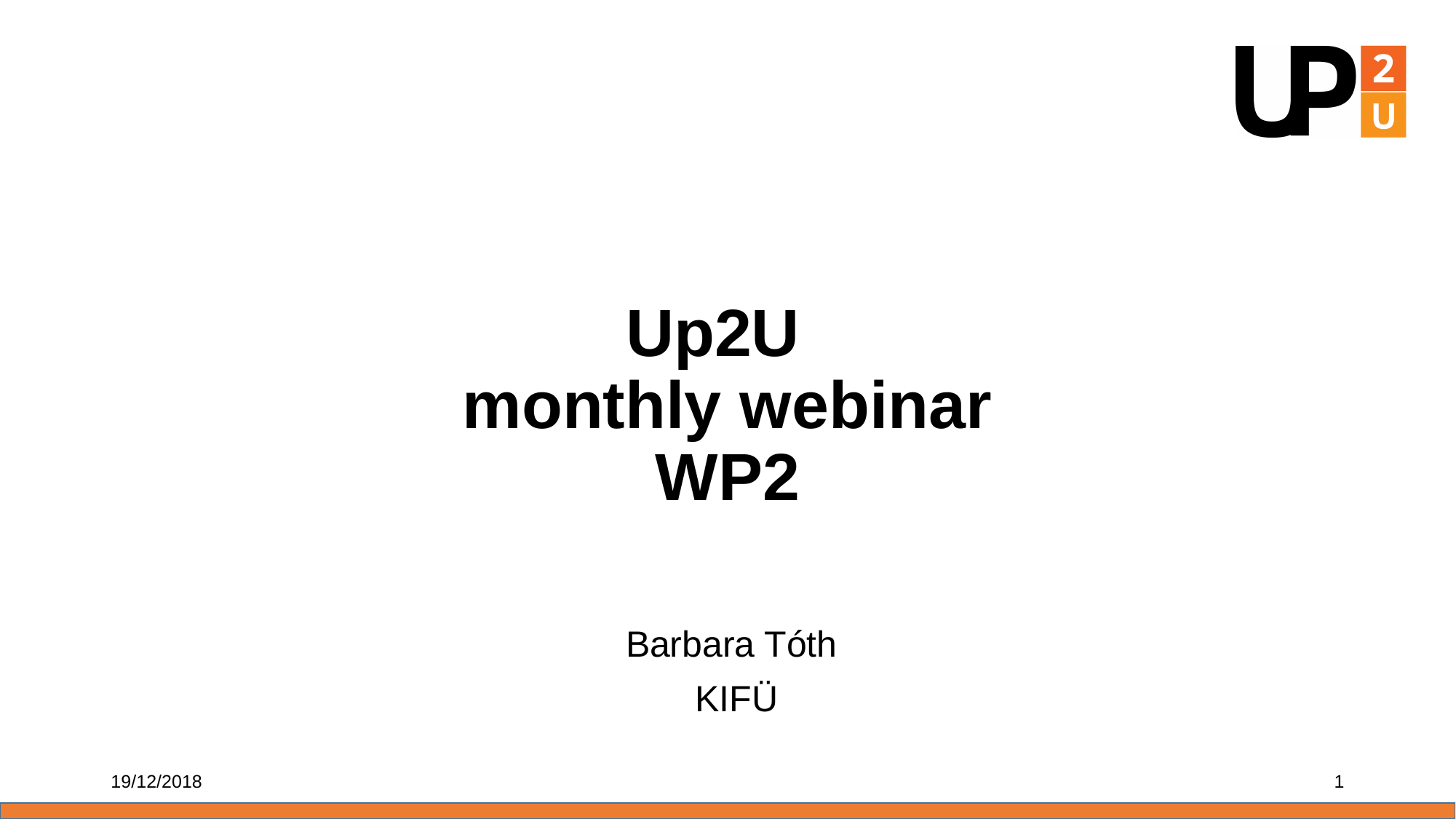

# Up2U monthly webinar WP2

Barbara Tóth
KIFÜ
19/12/2018

1